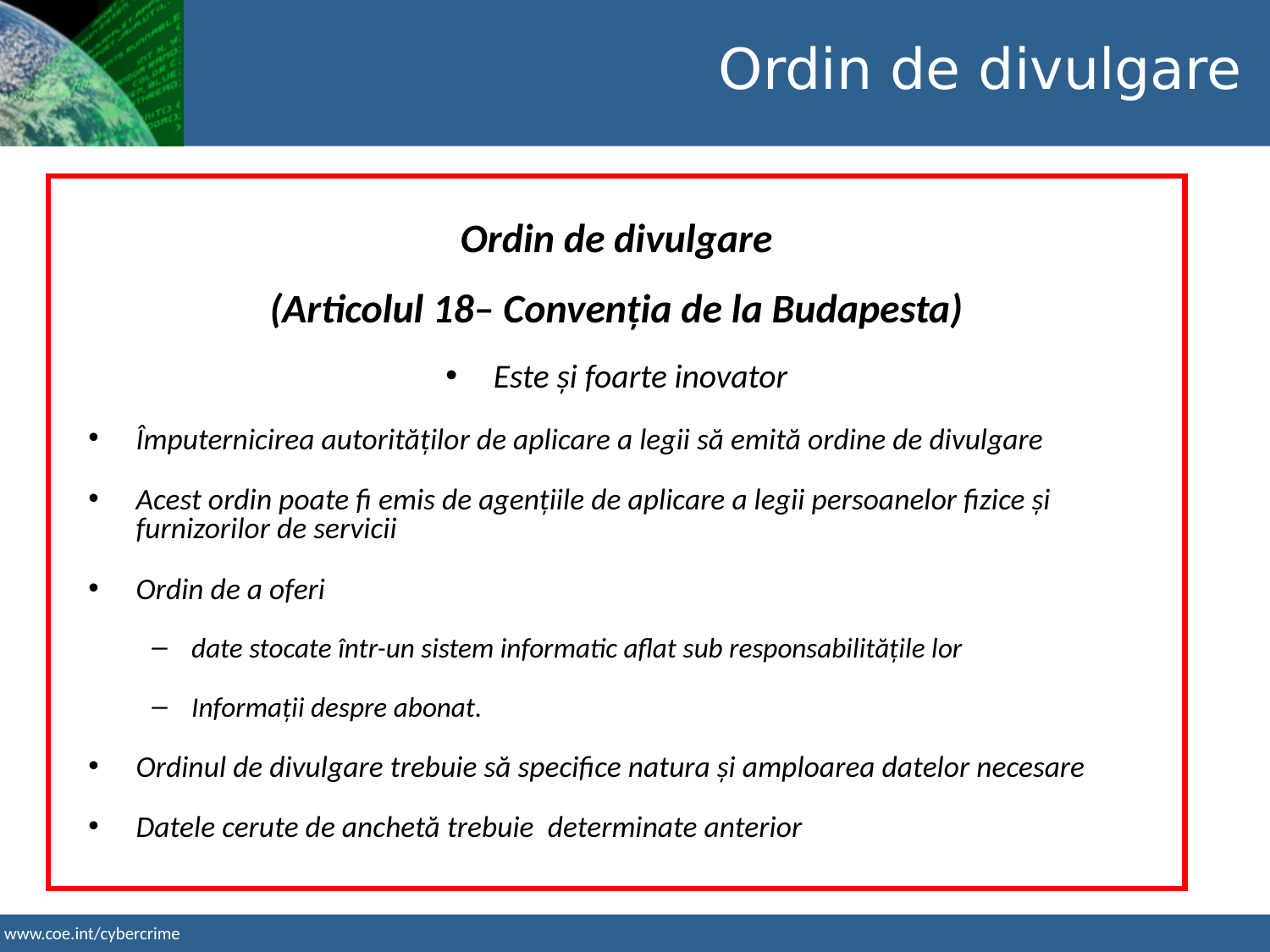

Ordin de divulgare
Ordin de divulgare
(Articolul 18– Convenția de la Budapesta)
Este și foarte inovator
Împuternicirea autorităților de aplicare a legii să emită ordine de divulgare
Acest ordin poate fi emis de agențiile de aplicare a legii persoanelor fizice și furnizorilor de servicii
Ordin de a oferi
date stocate într-un sistem informatic aflat sub responsabilitățile lor
Informații despre abonat.
Ordinul de divulgare trebuie să specifice natura și amploarea datelor necesare
Datele cerute de anchetă trebuie  determinate anterior